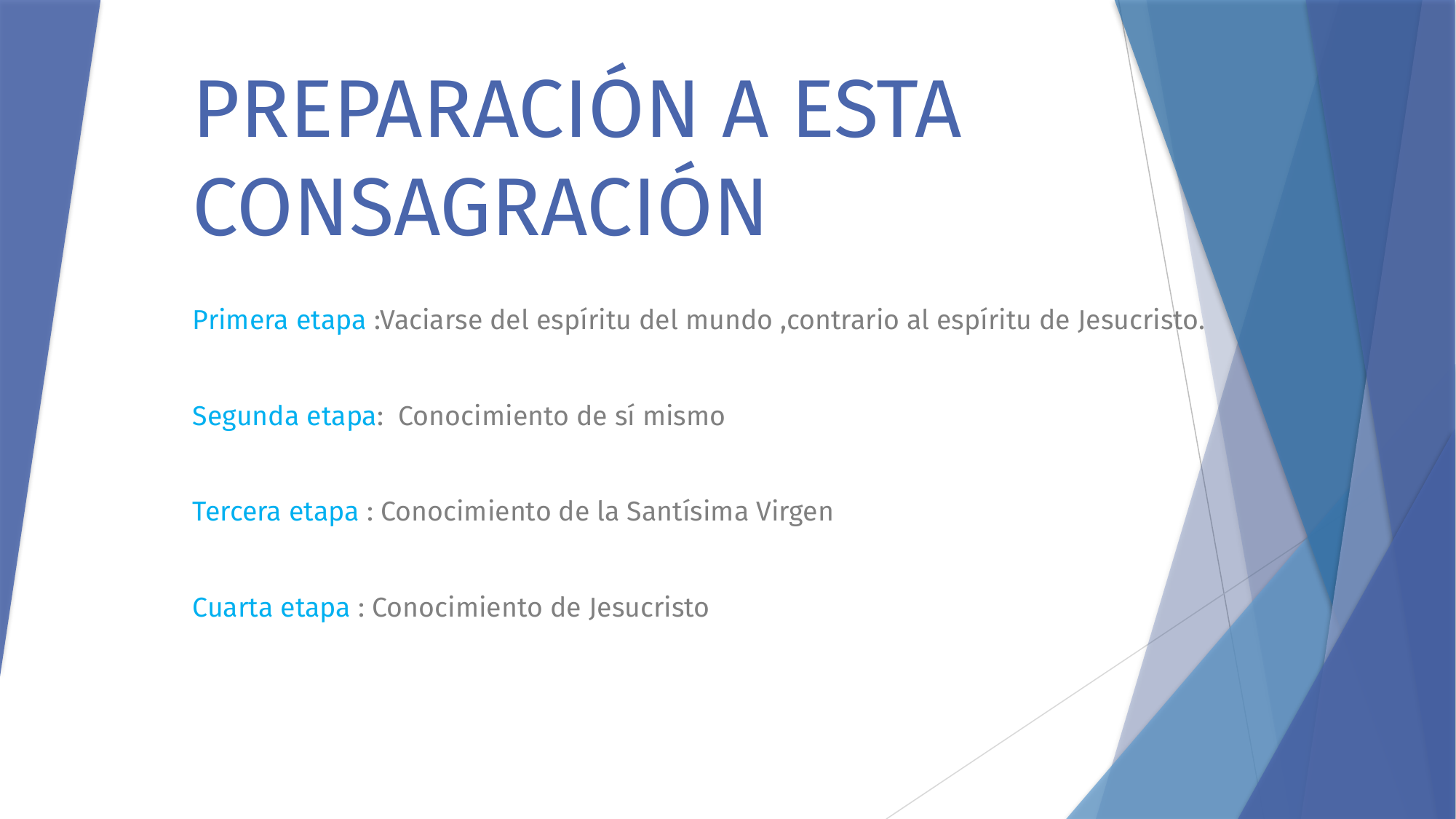

# PREPARACIÓN A ESTA         CONSAGRACIÓN
Primera etapa :Vaciarse del espíritu del mundo ,contrario al espíritu de Jesucristo.

Segunda etapa:  Conocimiento de sí mismo

Tercera etapa : Conocimiento de la Santísima Virgen

Cuarta etapa : Conocimiento de Jesucristo